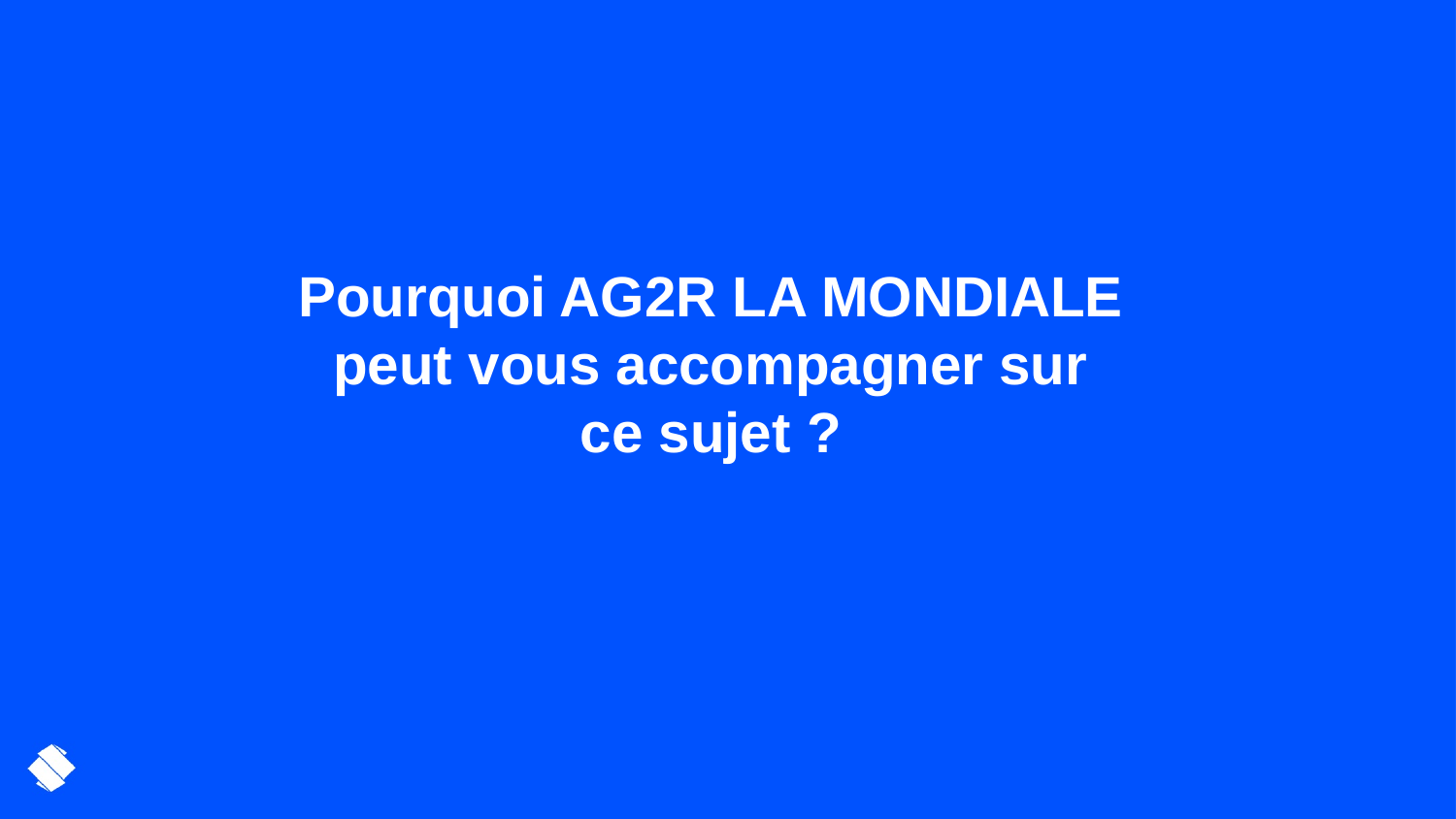

# Pourquoi AG2R LA MONDIALE peut vous accompagner sur ce sujet ?